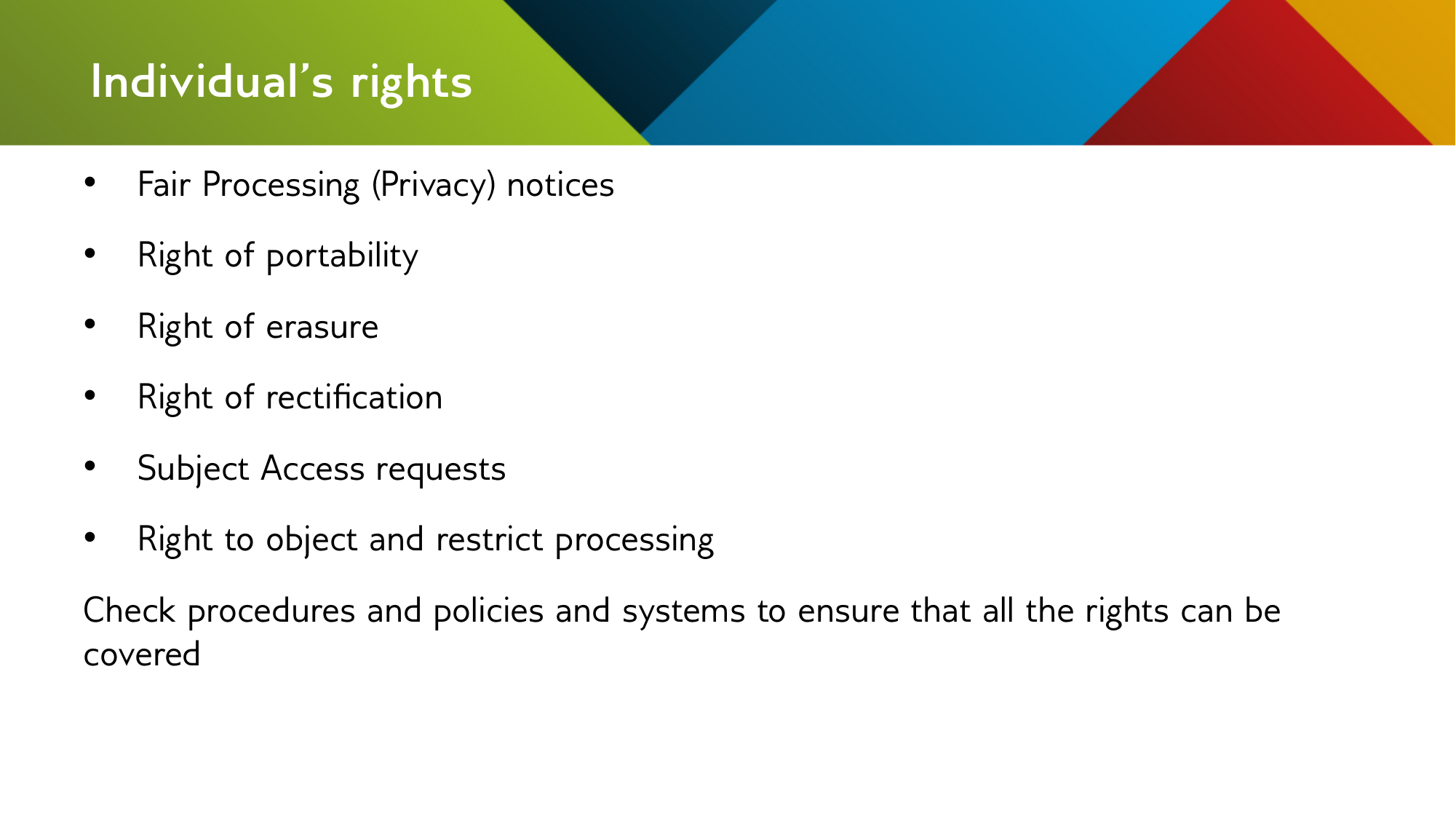

# Individual’s rights
Fair Processing (Privacy) notices
Right of portability
Right of erasure
Right of rectification
Subject Access requests
Right to object and restrict processing
Check procedures and policies and systems to ensure that all the rights can be covered